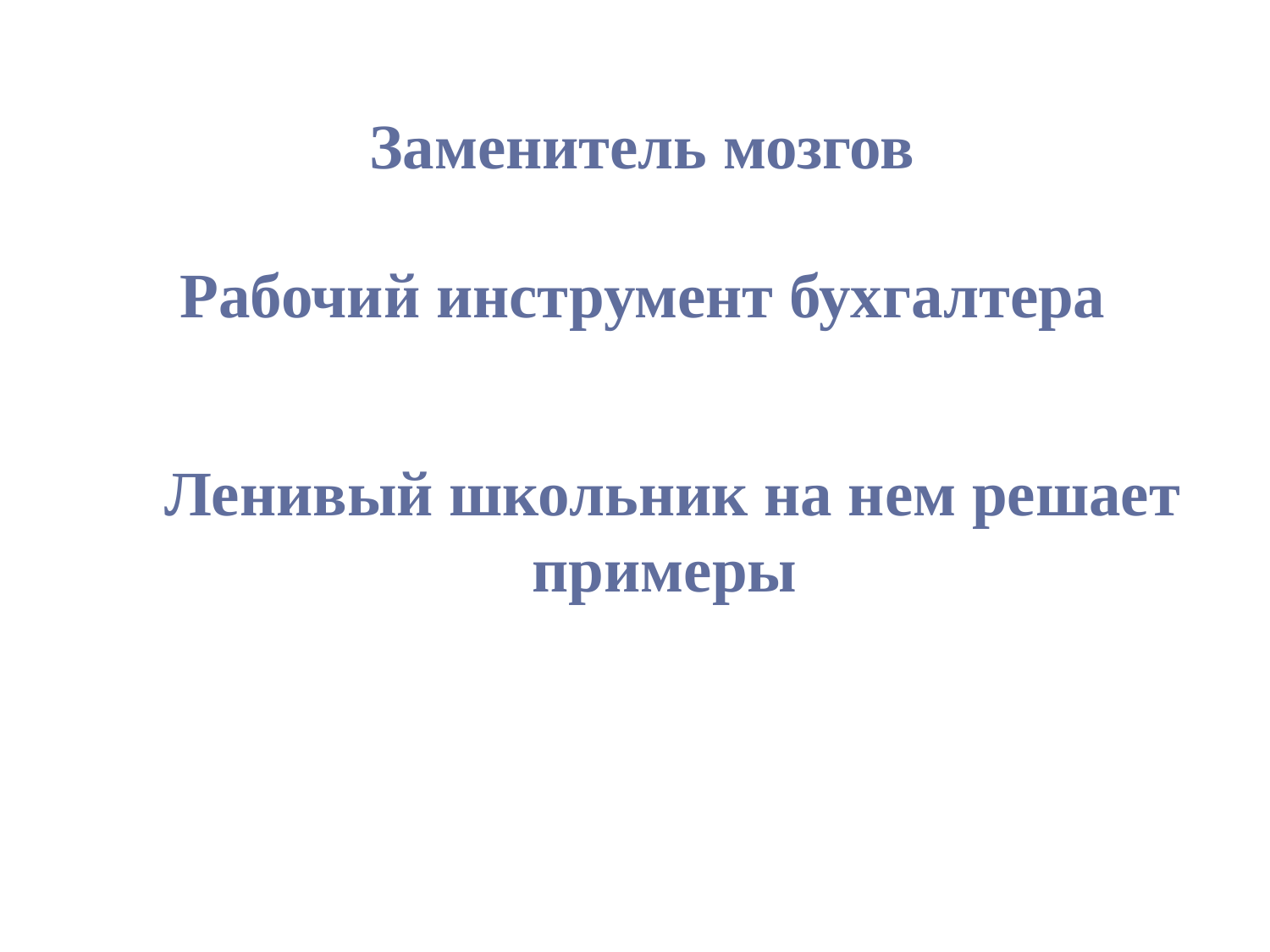

Заменитель мозгов
 Рабочий инструмент бухгалтера
 Ленивый школьник на нем решает примеры